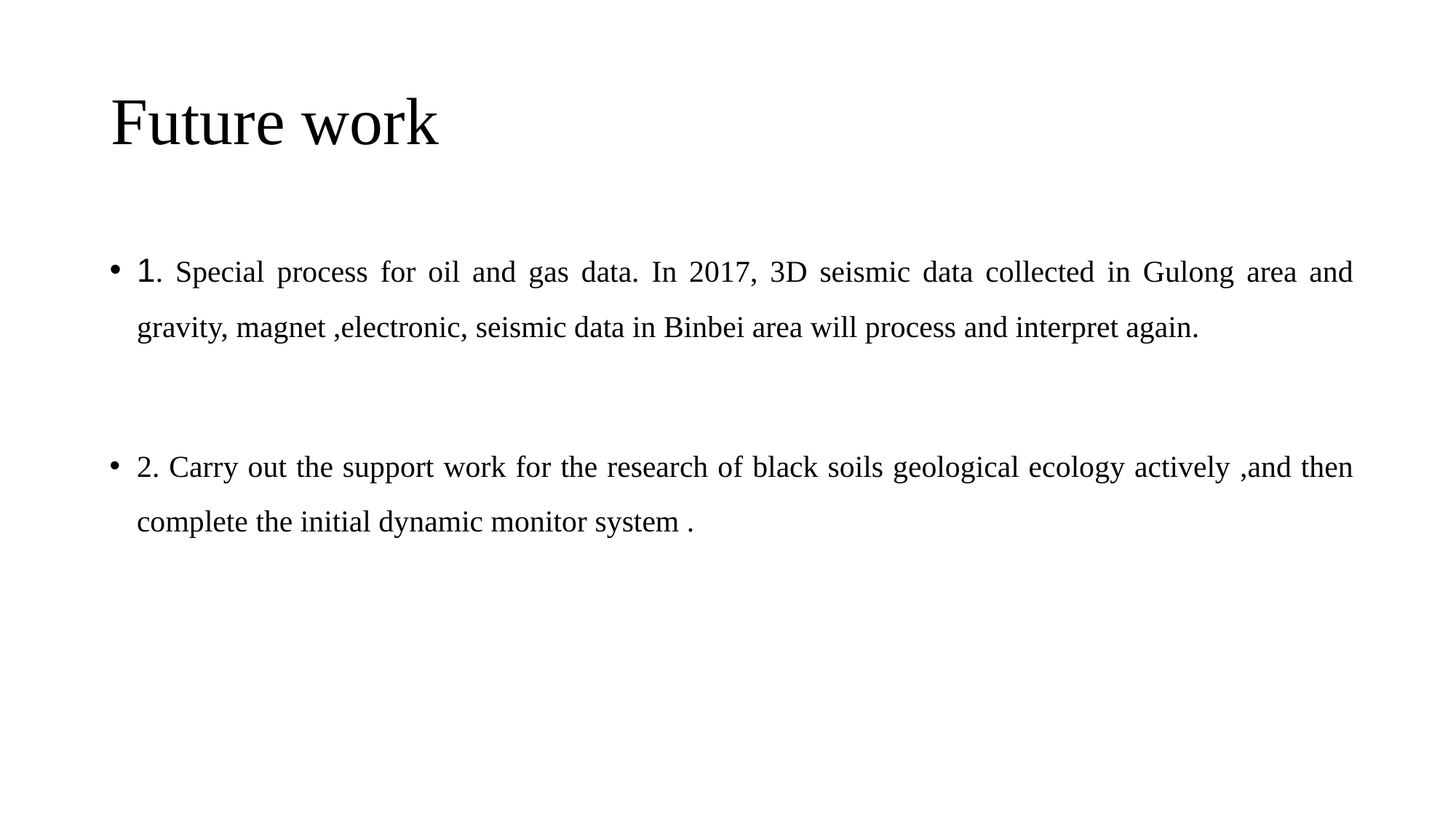

# Future work

1. Special process for oil and gas data. In 2017, 3D seismic data collected in Gulong area and gravity, magnet ,electronic, seismic data in Binbei area will process and interpret again.

2. Carry out the support work for the research of black soils geological ecology actively ,and then complete the initial dynamic monitor system .